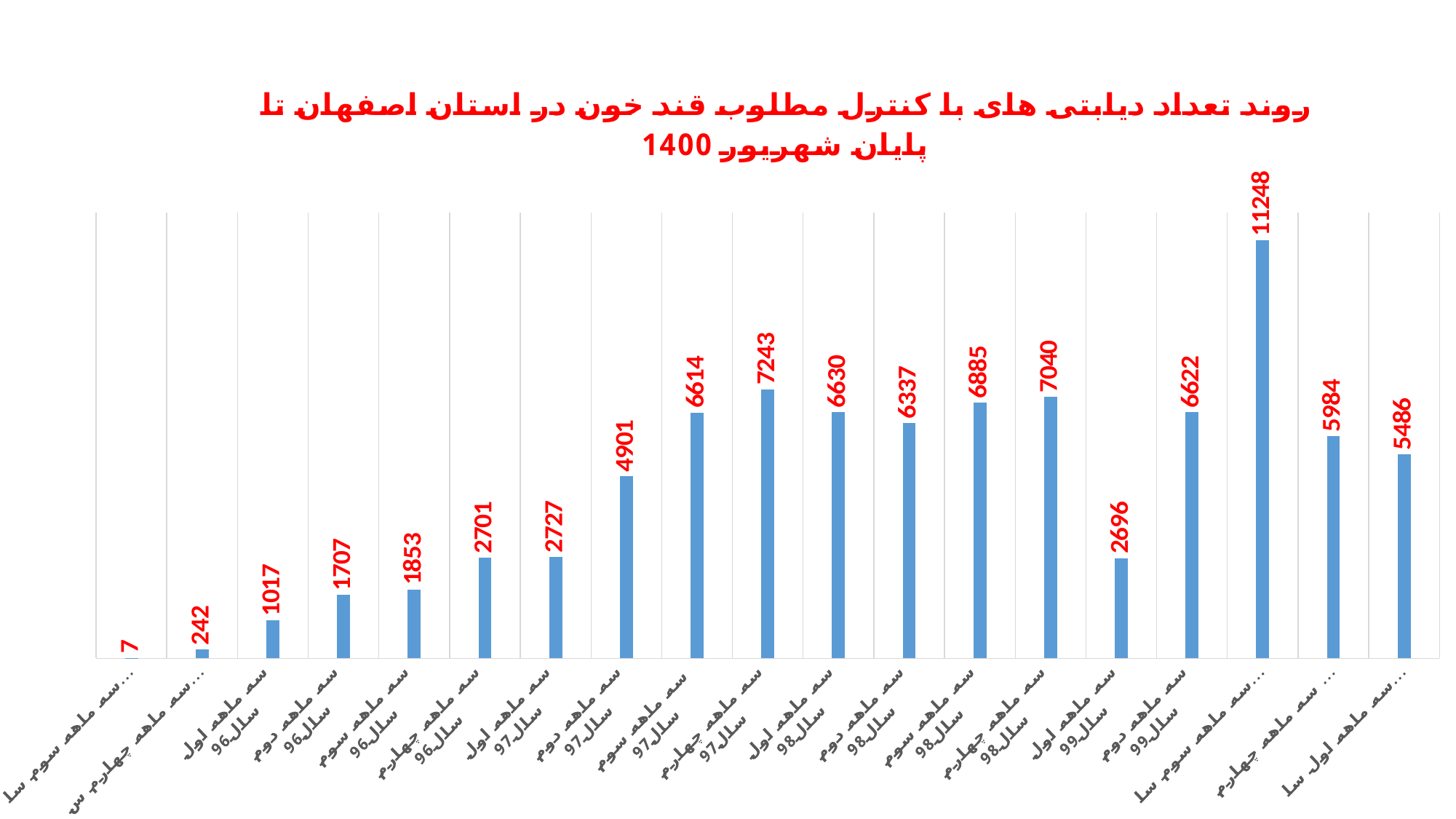

### Chart: روند تعداد دیابتی های با کنترل مطلوب قند خون در استان اصفهان تا پایان شهریور 1400

| Category | تعداد بیمار دیابتی کنترل شده |
|---|---|
| سه ماهه سوم سال 95 | 7.0 |
| سه ماهه چهارم سال 95 | 242.0 |
| سه ماهه اول
سال 96 | 1017.0 |
| سه ماهه دوم
سال96 | 1707.0 |
| سه ماهه سوم
سال 96 | 1853.0 |
| سه ماهه چهارم
سال 96 | 2701.0 |
| سه ماهه اول
سال 97 | 2727.0 |
| سه ماهه دوم
سال 97 | 4901.0 |
| سه ماهه سوم
سال97 | 6614.0 |
| سه ماهه چهارم
سال97 | 7243.0 |
| سه ماهه اول
سال 98 | 6630.0 |
| سه ماهه دوم
سال 98 | 6337.0 |
| سه ماهه سوم
سال 98 | 6885.0 |
| سه ماهه چهارم
سال 98 | 7040.0 |
| سه ماهه اول
سال 99 | 2696.0 |
| سه ماهه دوم
سال 99 | 6622.0 |
| سه ماهه سوم سال 99 | 11248.0 |
| سه ماهه چهارم سال99 | 5984.0 |
| سه ماهه اول سال1400 | 5486.0 |